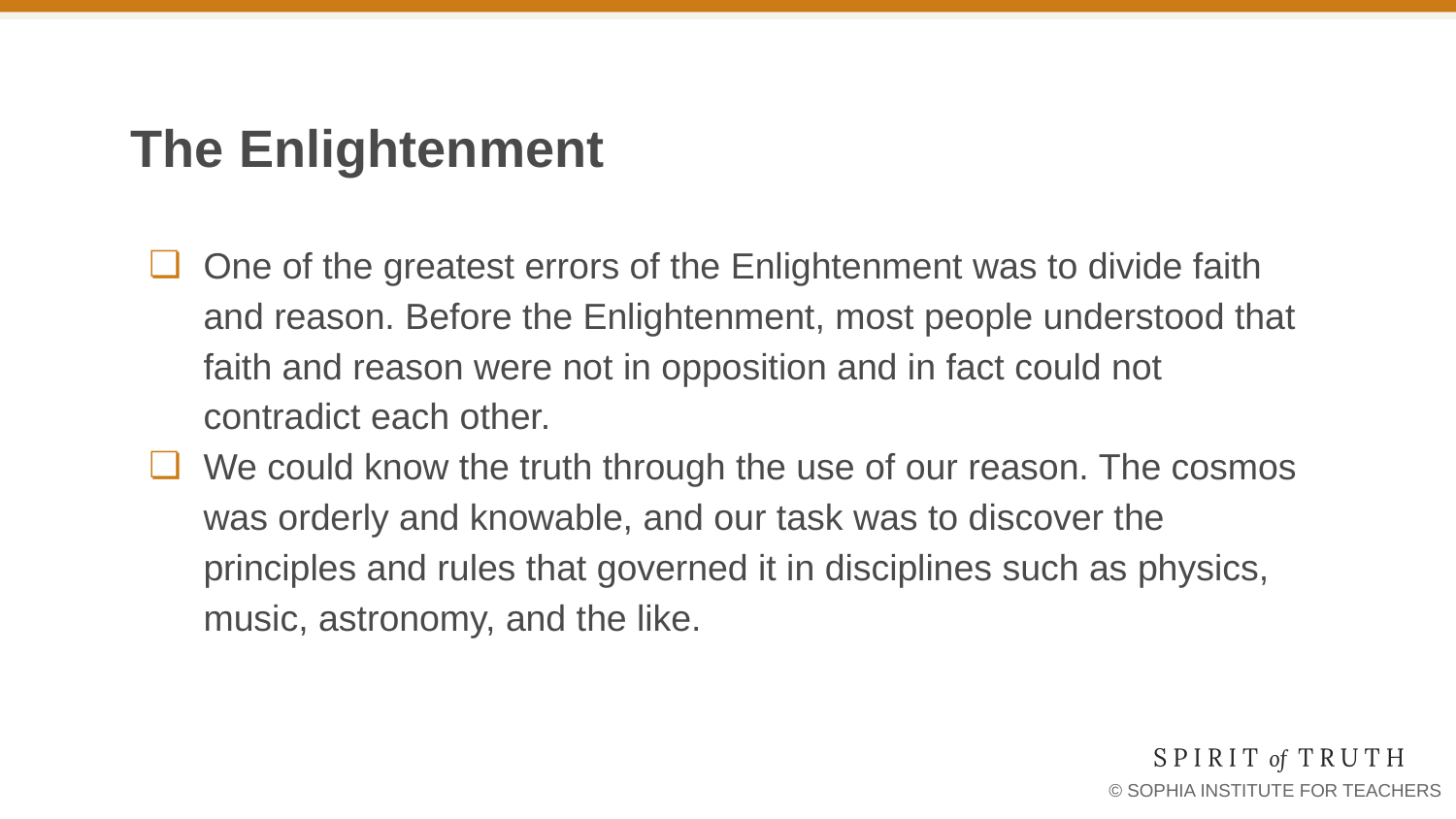

# The Enlightenment
One of the greatest errors of the Enlightenment was to divide faith and reason. Before the Enlightenment, most people understood that faith and reason were not in opposition and in fact could not contradict each other.
We could know the truth through the use of our reason. The cosmos was orderly and knowable, and our task was to discover the principles and rules that governed it in disciplines such as physics, music, astronomy, and the like.